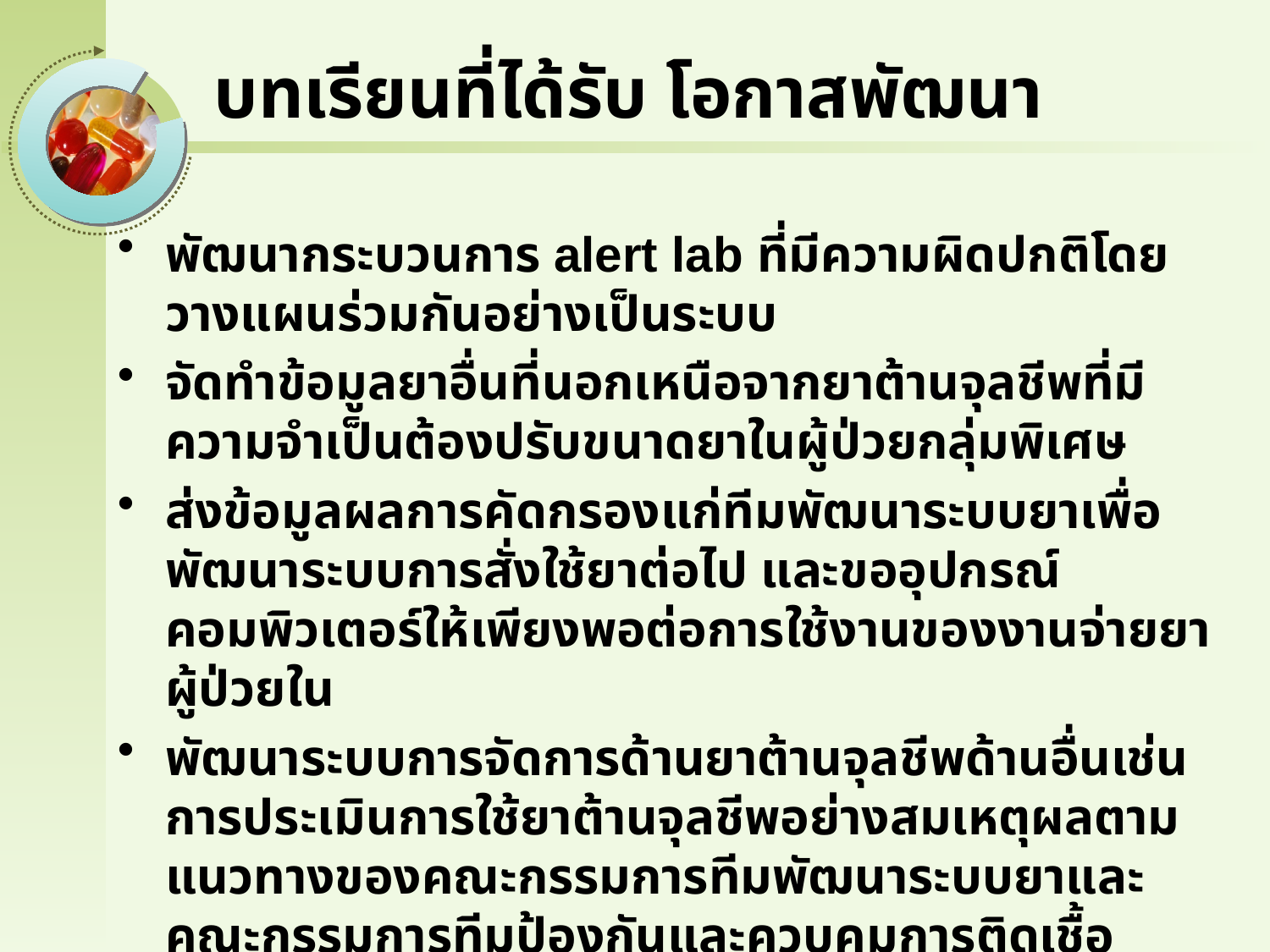

# บทเรียนที่ได้รับ โอกาสพัฒนา
พัฒนากระบวนการ alert lab ที่มีความผิดปกติโดยวางแผนร่วมกันอย่างเป็นระบบ
จัดทำข้อมูลยาอื่นที่นอกเหนือจากยาต้านจุลชีพที่มีความจำเป็นต้องปรับขนาดยาในผู้ป่วยกลุ่มพิเศษ
ส่งข้อมูลผลการคัดกรองแก่ทีมพัฒนาระบบยาเพื่อพัฒนาระบบการสั่งใช้ยาต่อไป และขออุปกรณ์คอมพิวเตอร์ให้เพียงพอต่อการใช้งานของงานจ่ายยาผู้ป่วยใน
พัฒนาระบบการจัดการด้านยาต้านจุลชีพด้านอื่นเช่น การประเมินการใช้ยาต้านจุลชีพอย่างสมเหตุผลตามแนวทางของคณะกรรมการทีมพัฒนาระบบยาและคณะกรรมการทีมป้องกันและควบคุมการติดเชื้อ